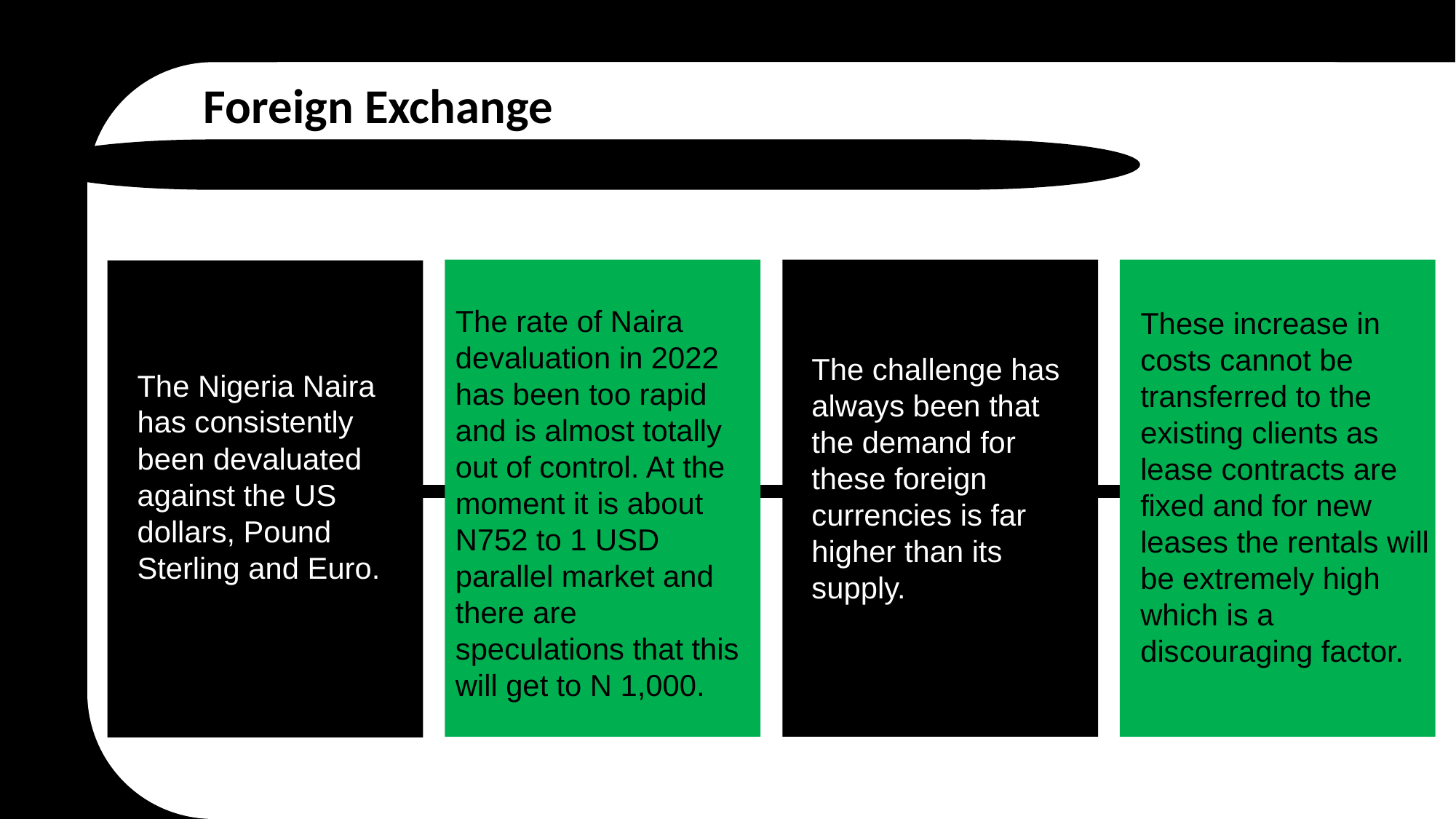

Foreign Exchange

The rate of Naira devaluation in 2022 has been too rapid and is almost totally out of control. At the moment it is about N752 to 1 USD parallel market and there are speculations that this will get to N 1,000.
These increase in costs cannot be transferred to the  existing clients as lease contracts are fixed and for new leases the rentals will be extremely high which is a discouraging factor.
The challenge has always been that the demand for these foreign currencies is far higher than its supply.
The Nigeria Naira has consistently been devaluated against the US dollars, Pound Sterling and Euro.